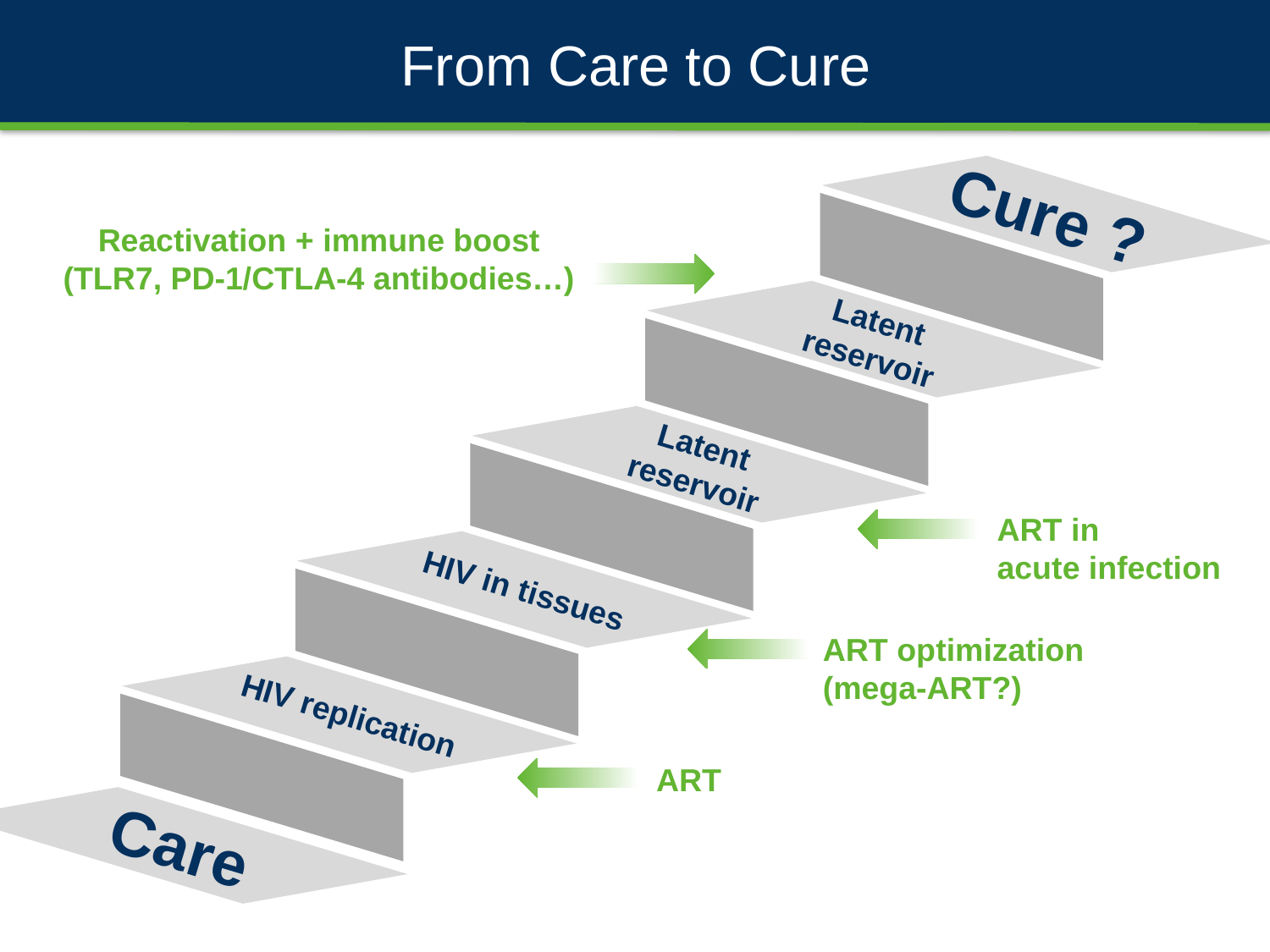

From Care to Cure
Cure ?

Latent reservoir

Latent reservoir
Reactivation + immune boost
(TLR7, PD-1/CTLA-4 antibodies…)

ART in
acute infection

HIV in tissues
ART optimization
(mega-ART?)

HIV replication
ART

Care